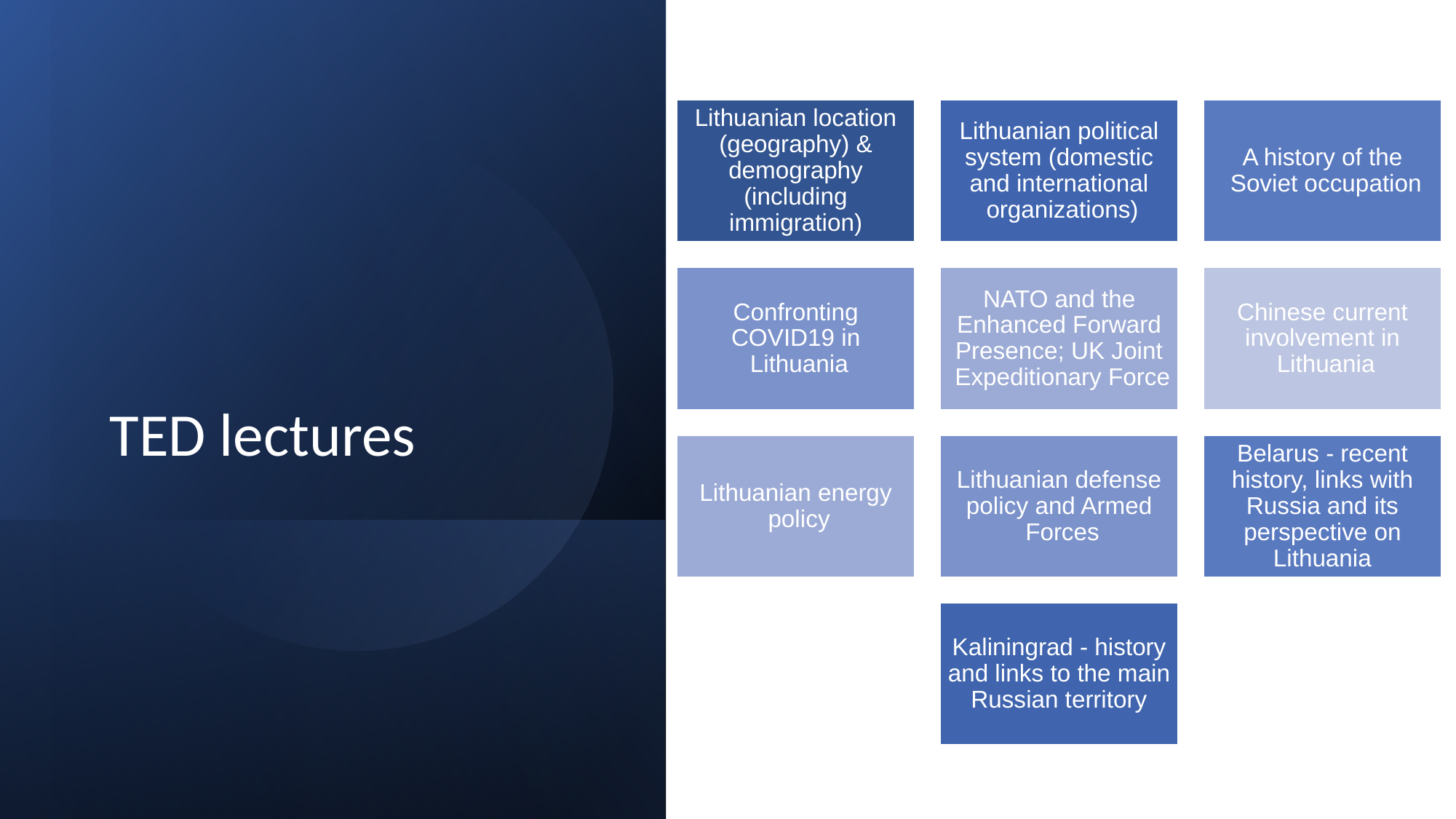

Lithuanian location (geography) & demography (including immigration)
Lithuanian political system (domestic and membership of international organizations)
A history of the Soviet occupation
Confronting COVID19 in Lithuania
NATO and the Enhanced Forward Presence; UK Joint Expeditionary Force
Chinese current involvement in Lithuania
Lithuanian Energy policy
Lithuanian Defense policy and Armed Forces
Belarus - recent history, links with Russia and its perspective on Lithuania
Kaliningrad - History and links to the main Russian territory

# TED lectures

Lithuanian location (geography) & demography (including immigration)
Lithuanian political system (domestic and international organizations)
A history of the Soviet occupation
Confronting COVID19 in Lithuania
NATO and the Enhanced Forward Presence; UK Joint Expeditionary Force
Chinese current involvement in Lithuania
Lithuanian energy policy
Lithuanian defense policy and Armed Forces
Belarus - recent history, links with Russia and its perspective on Lithuania
Kaliningrad - history and links to the main Russian territory